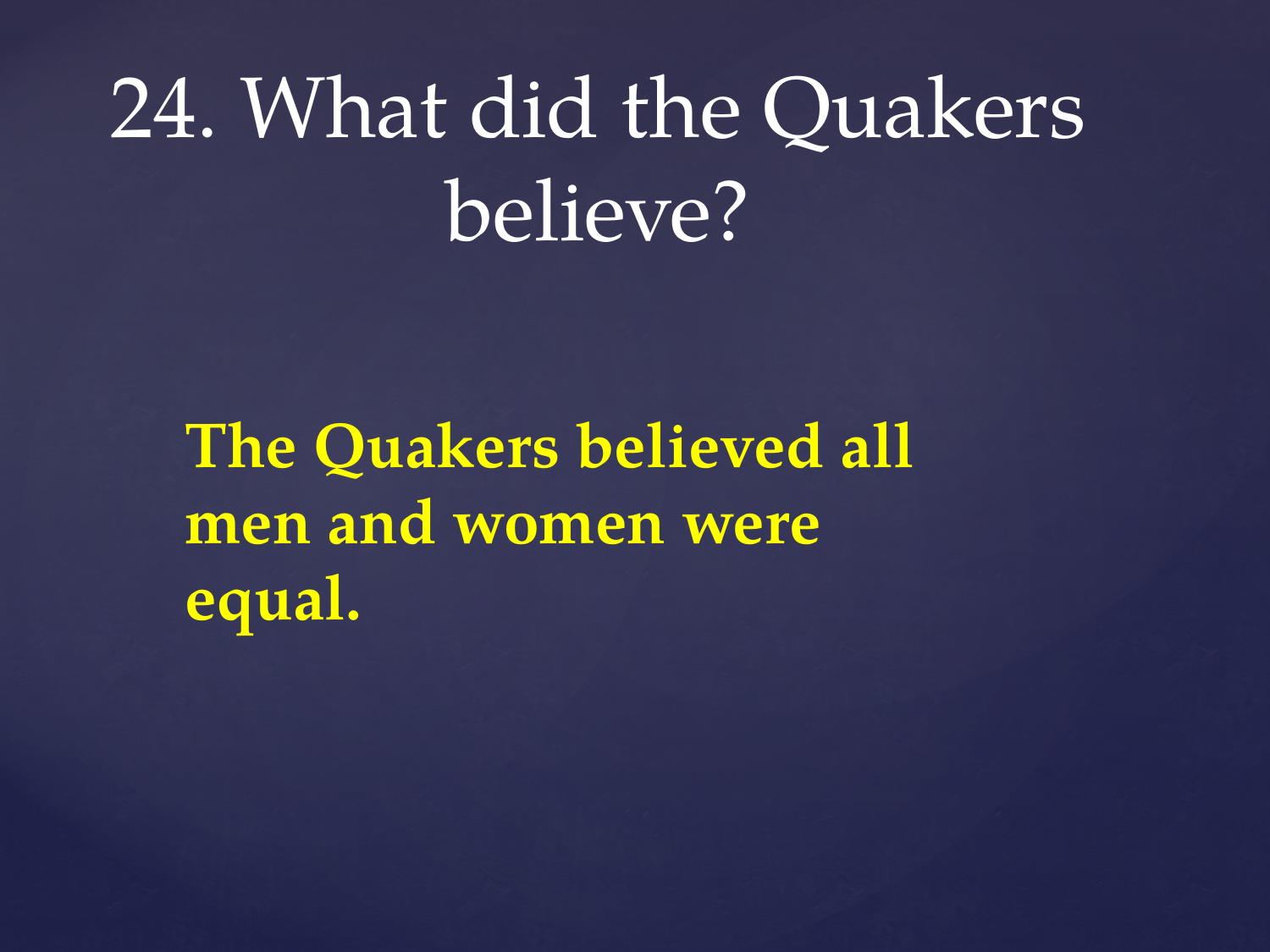

# 24. What did the Quakers believe?
The Quakers believed all men and women were equal.